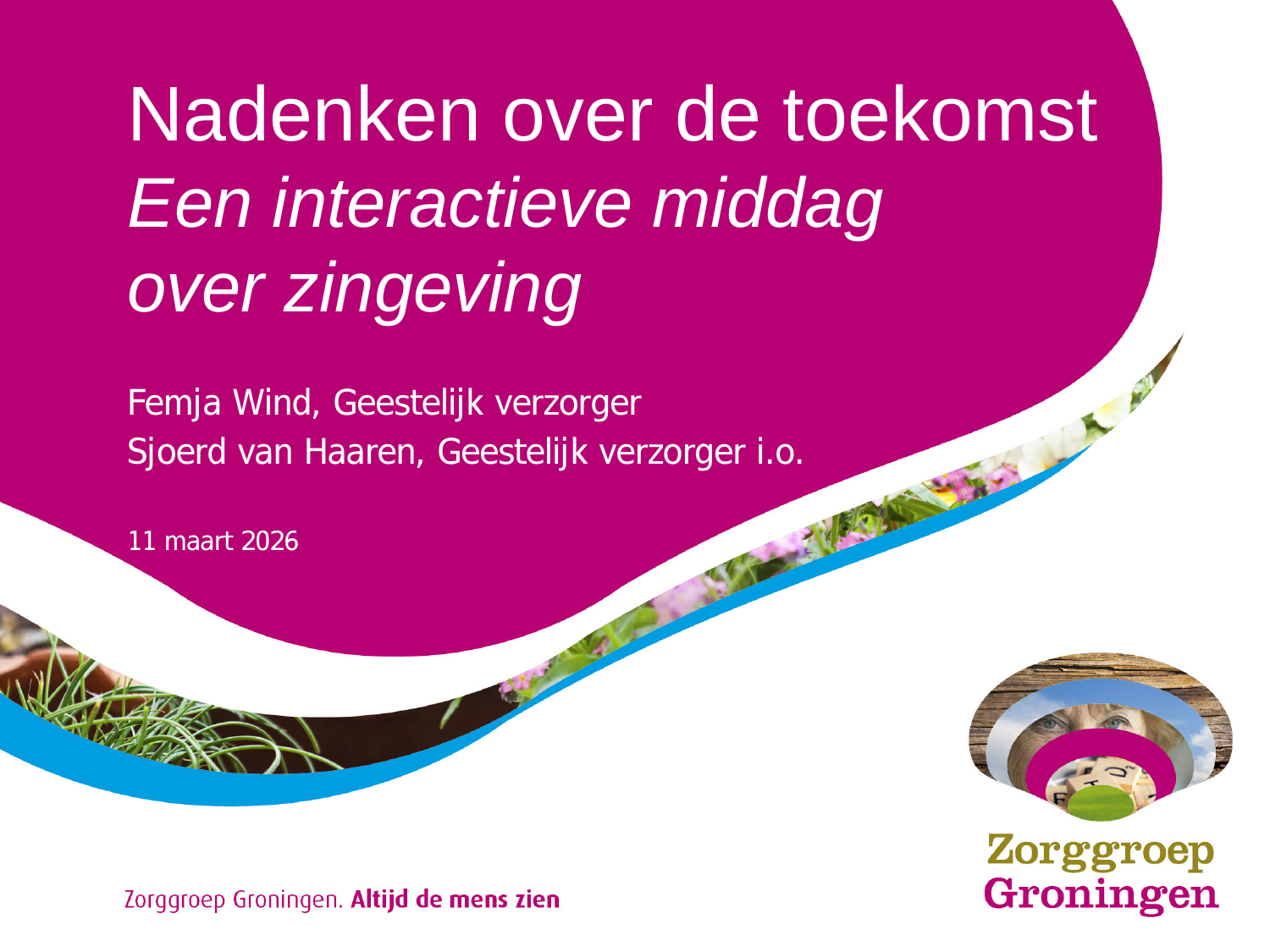

# Nadenken over de toekomst Een interactieve middag over zingeving

Femja Wind, Geestelijk verzorger
Sjoerd van Haaren, Geestelijk verzorger i.o.

11 maart 2026